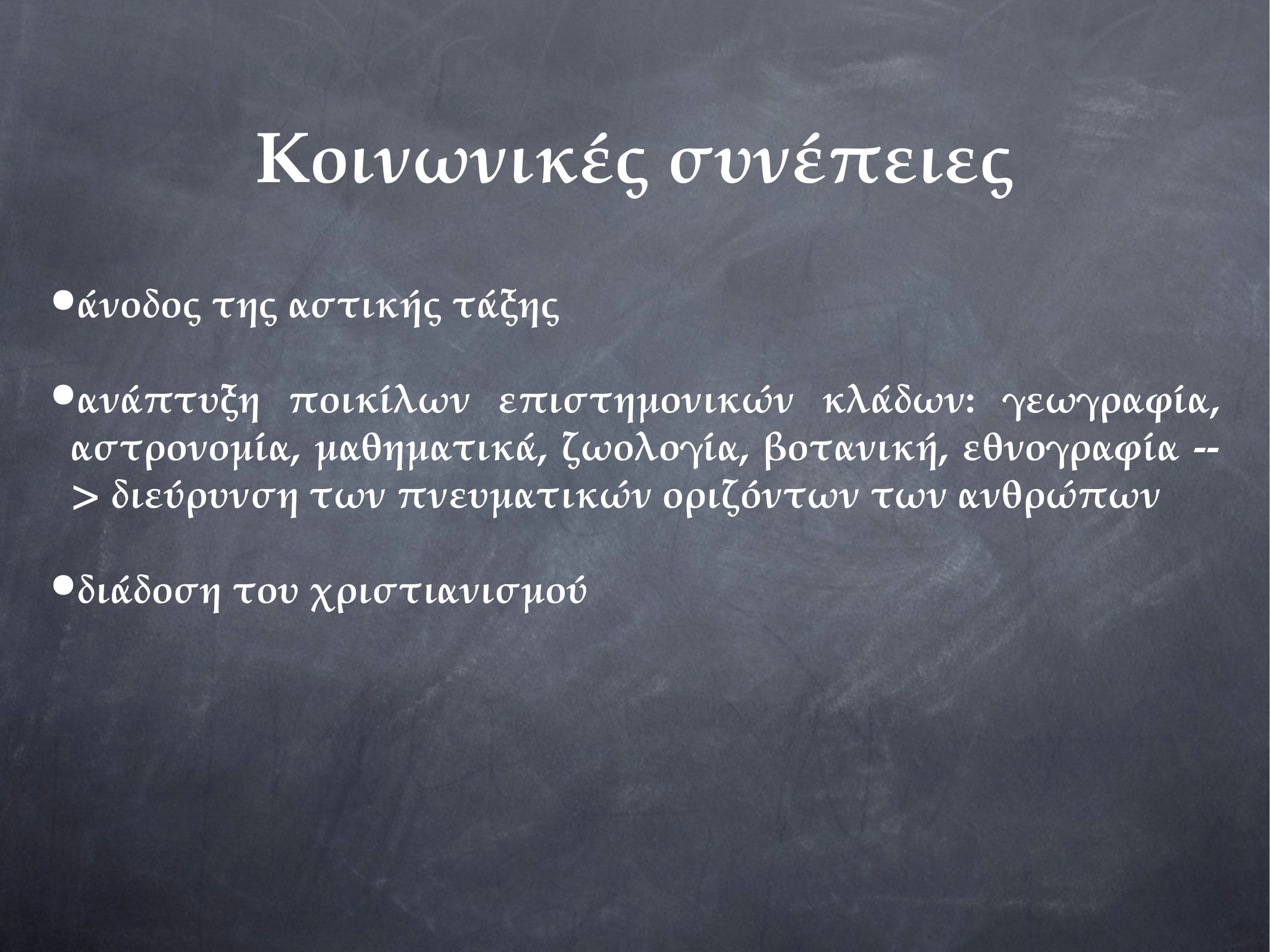

# Κοινωνικές συνέπειες
άνοδος της αστικής τάξης

ανάπτυξη ποικίλων επιστημονικών κλάδων: γεωγραφία, αστρονομία, μαθηματικά, ζωολογία, βοτανική, εθνογραφία --> διεύρυνση των πνευματικών οριζόντων των ανθρώπων

διάδοση του χριστιανισμού